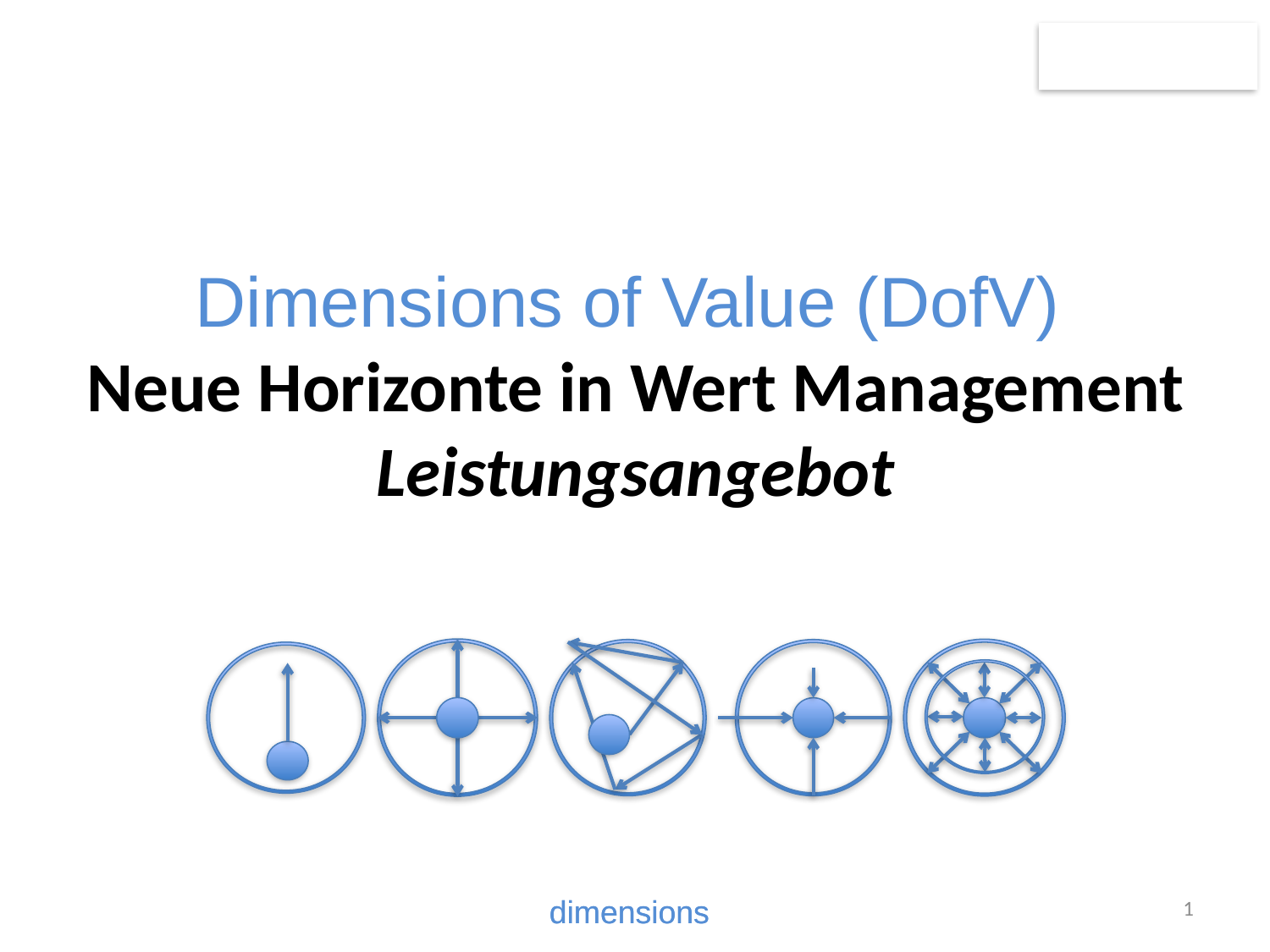

Dimensions of Value (DofV)
Neue Horizonte in Wert Management
Leistungsangebot

1